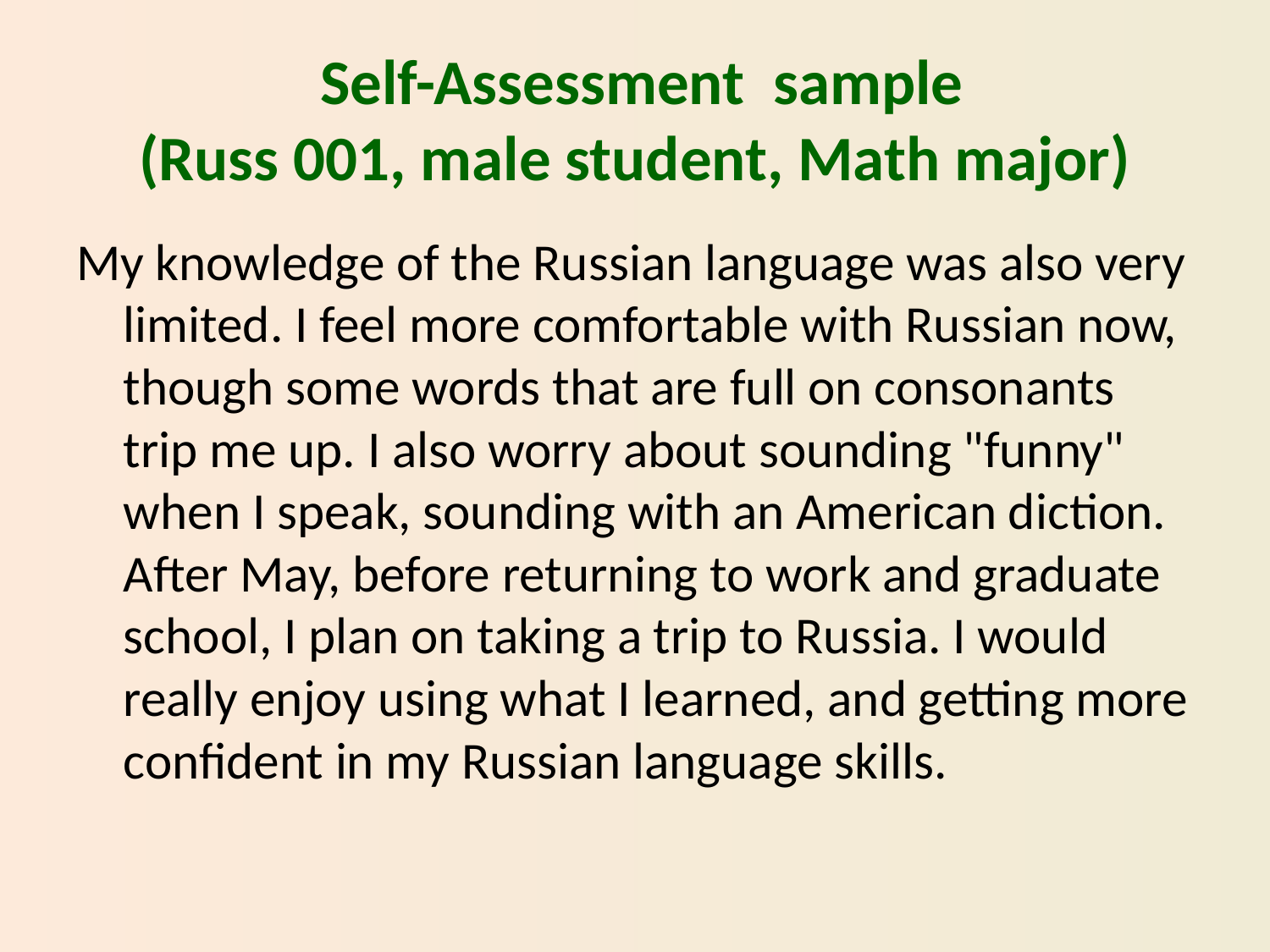

# Self-Assessment  sample (Russ 001, male student, Math major)
My knowledge of the Russian language was also very limited. I feel more comfortable with Russian now, though some words that are full on consonants trip me up. I also worry about sounding "funny" when I speak, sounding with an American diction. After May, before returning to work and graduate school, I plan on taking a trip to Russia. I would really enjoy using what I learned, and getting more confident in my Russian language skills.